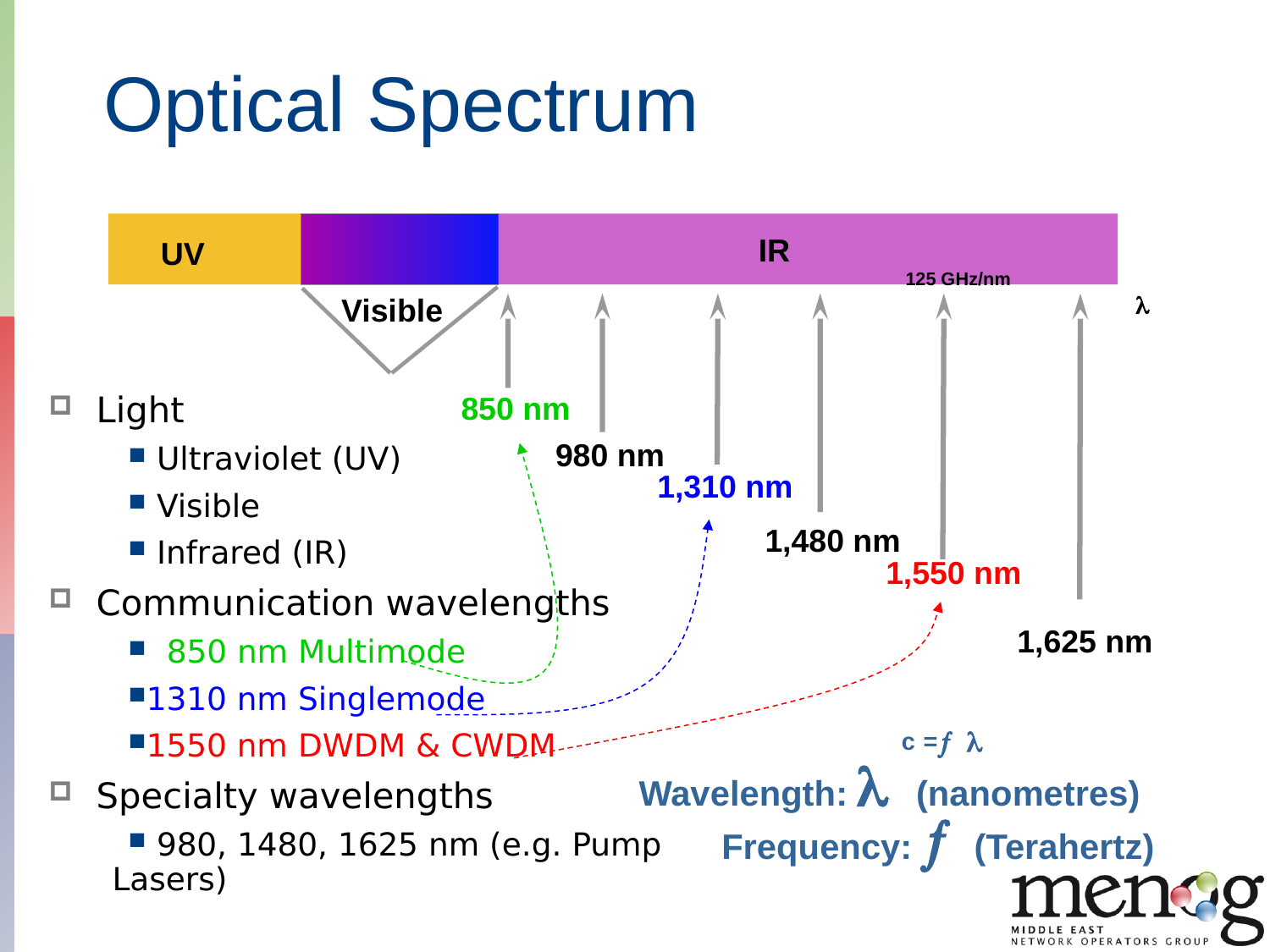

# Optical Spectrum

IR
UV
125 GHz/nm
λ

Visible
Light
 Ultraviolet (UV)
 Visible
 Infrared (IR)
Communication wavelengths
  850 nm Multimode
1310 nm Singlemode
1550 nm DWDM & CWDM
Specialty wavelengths
 980, 1480, 1625 nm (e.g. Pump Lasers)
850 nm

980 nm
1,310 nm

1,480 nm
1,550 nm

1,625 nm
 c =ƒ λ

Wavelength: λ (nanometres)
Frequency: ƒ (Terahertz)